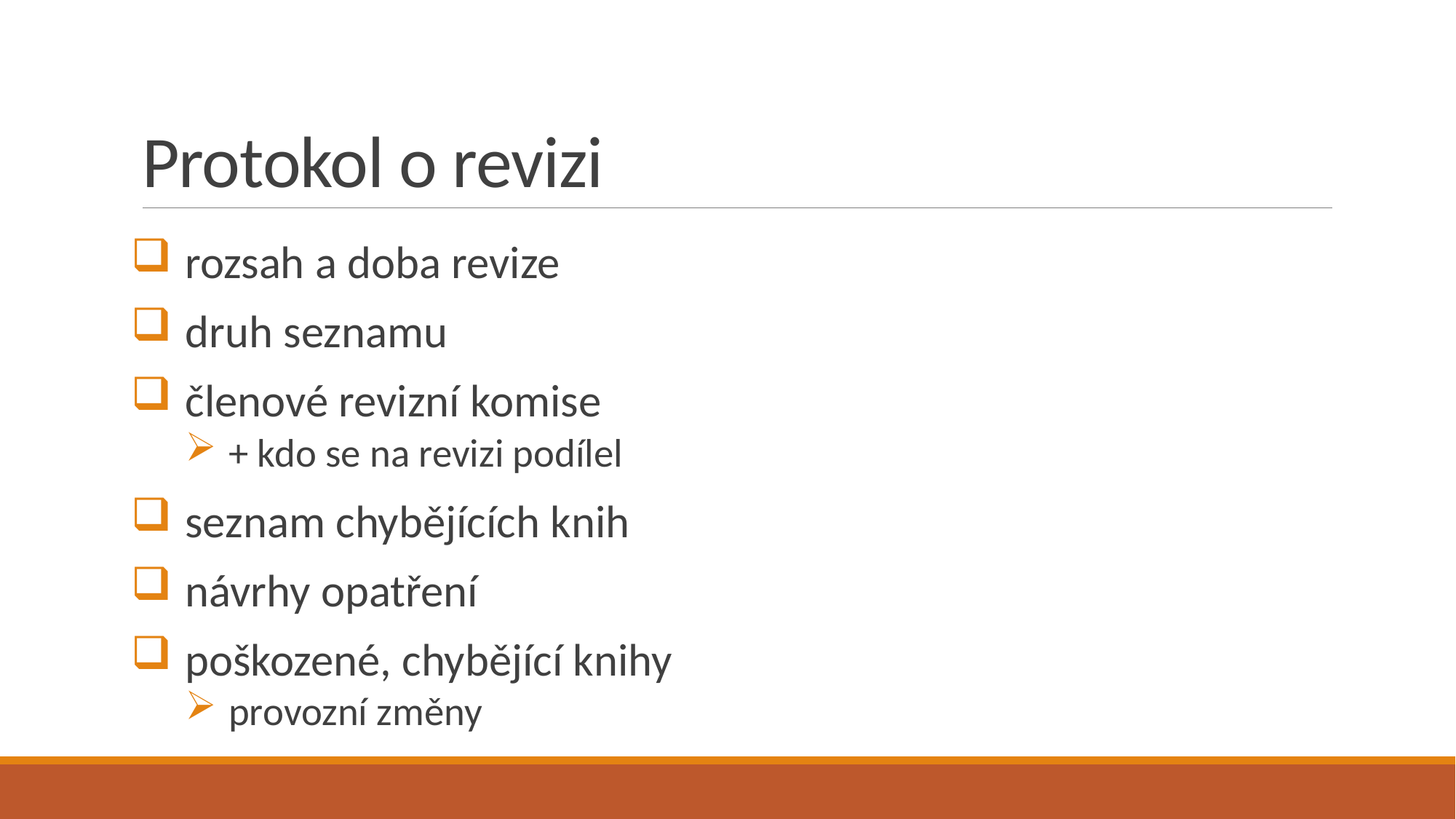

# Protokol o revizi
rozsah a doba revize
druh seznamu
členové revizní komise
+ kdo se na revizi podílel
seznam chybějících knih
návrhy opatření
poškozené, chybějící knihy
provozní změny